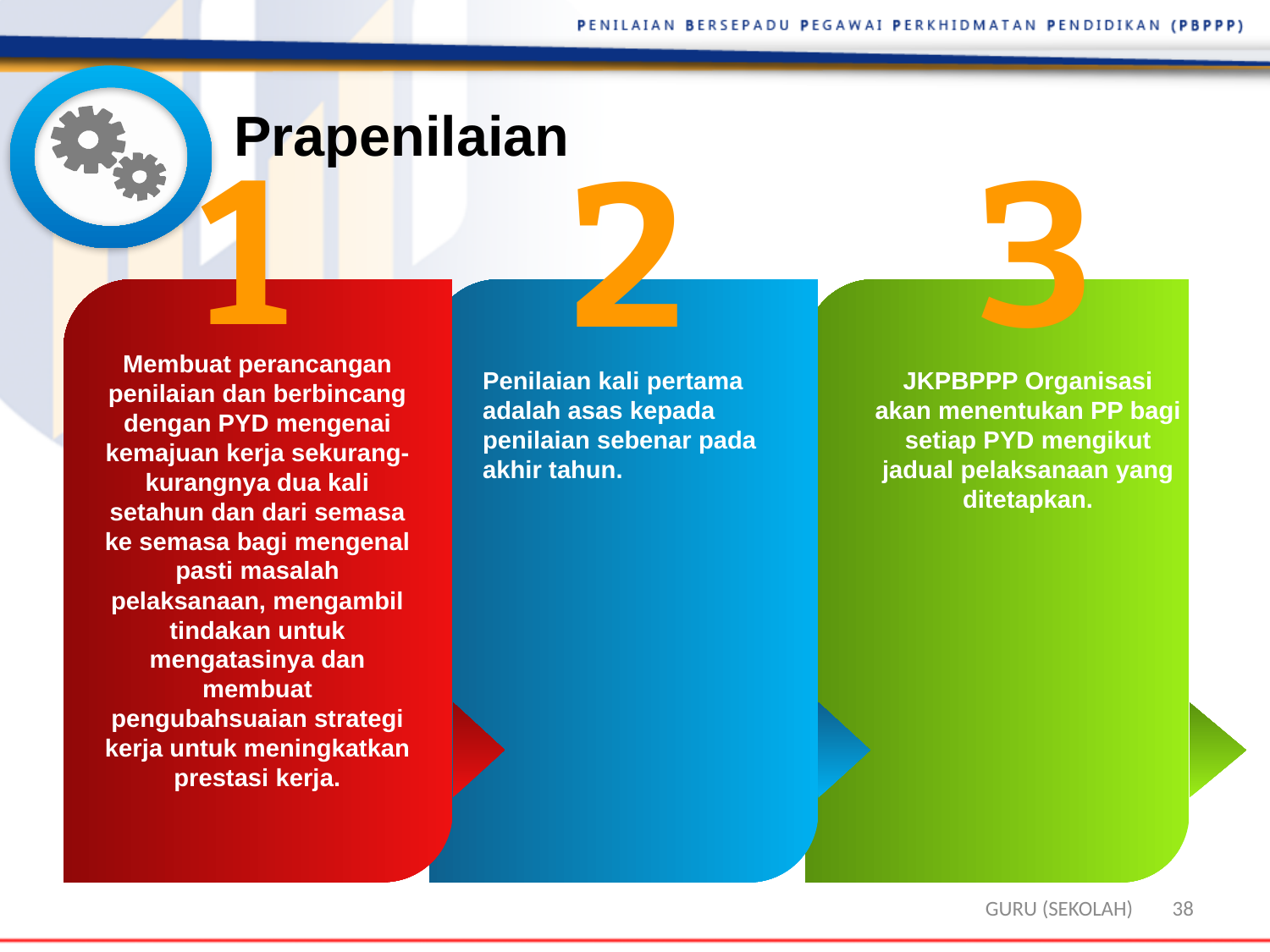

Prapenilaian
1

Membuat perancangan penilaian dan berbincang dengan PYD mengenai kemajuan kerja sekurang-kurangnya dua kali setahun dan dari semasa ke semasa bagi mengenal pasti masalah pelaksanaan, mengambil tindakan untuk mengatasinya dan membuat pengubahsuaian strategi kerja untuk meningkatkan prestasi kerja.
3

JKPBPPP Organisasi akan menentukan PP bagi setiap PYD mengikut jadual pelaksanaan yang ditetapkan.
2

Penilaian kali pertama adalah asas kepada penilaian sebenar pada akhir tahun.
2010
2011
2012
GURU (SEKOLAH)
38